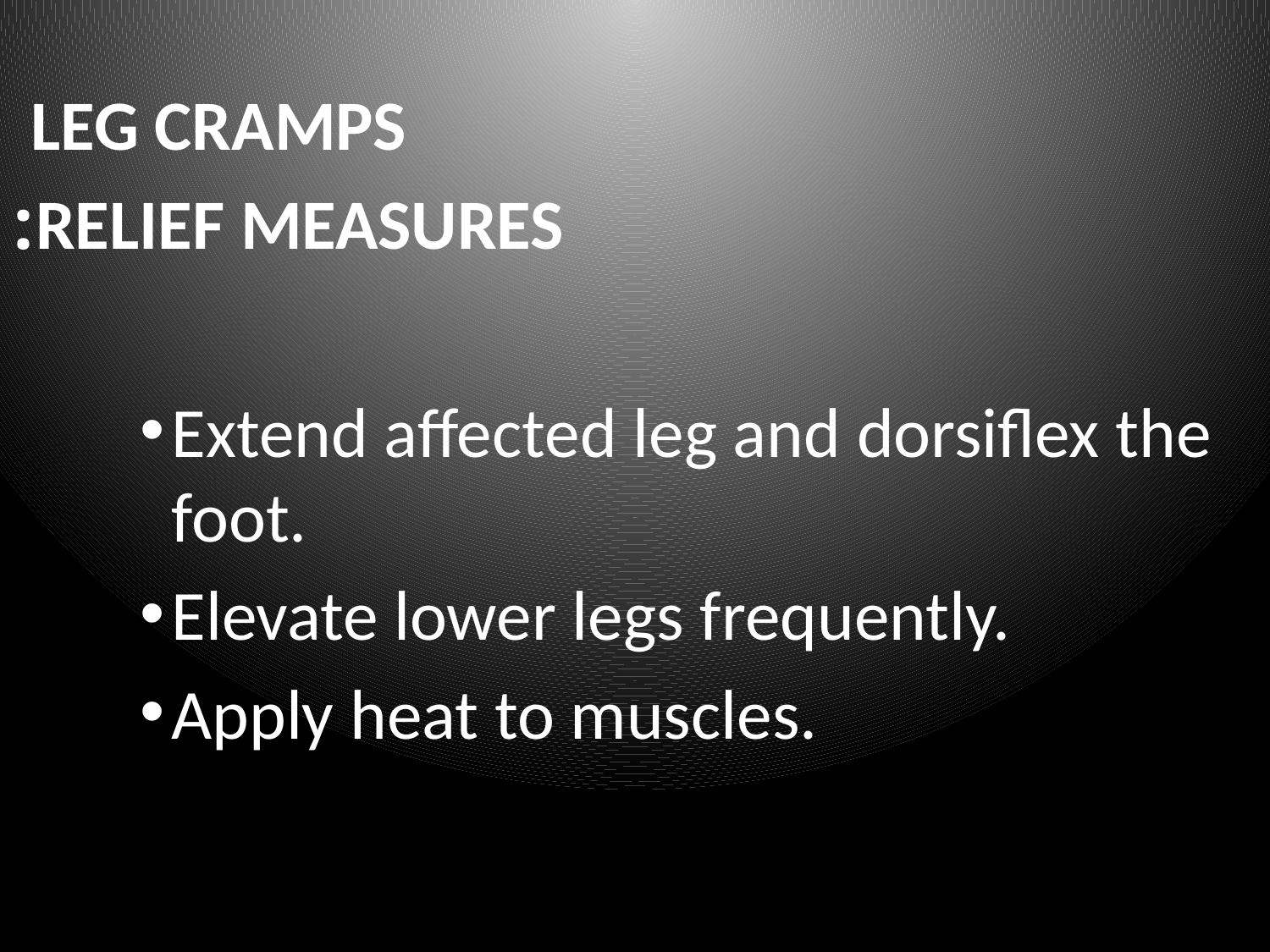

LEG CRAMPS
RELIEF MEASURES:

Extend affected leg and dorsiflex the foot.
Elevate lower legs frequently.
Apply heat to muscles.